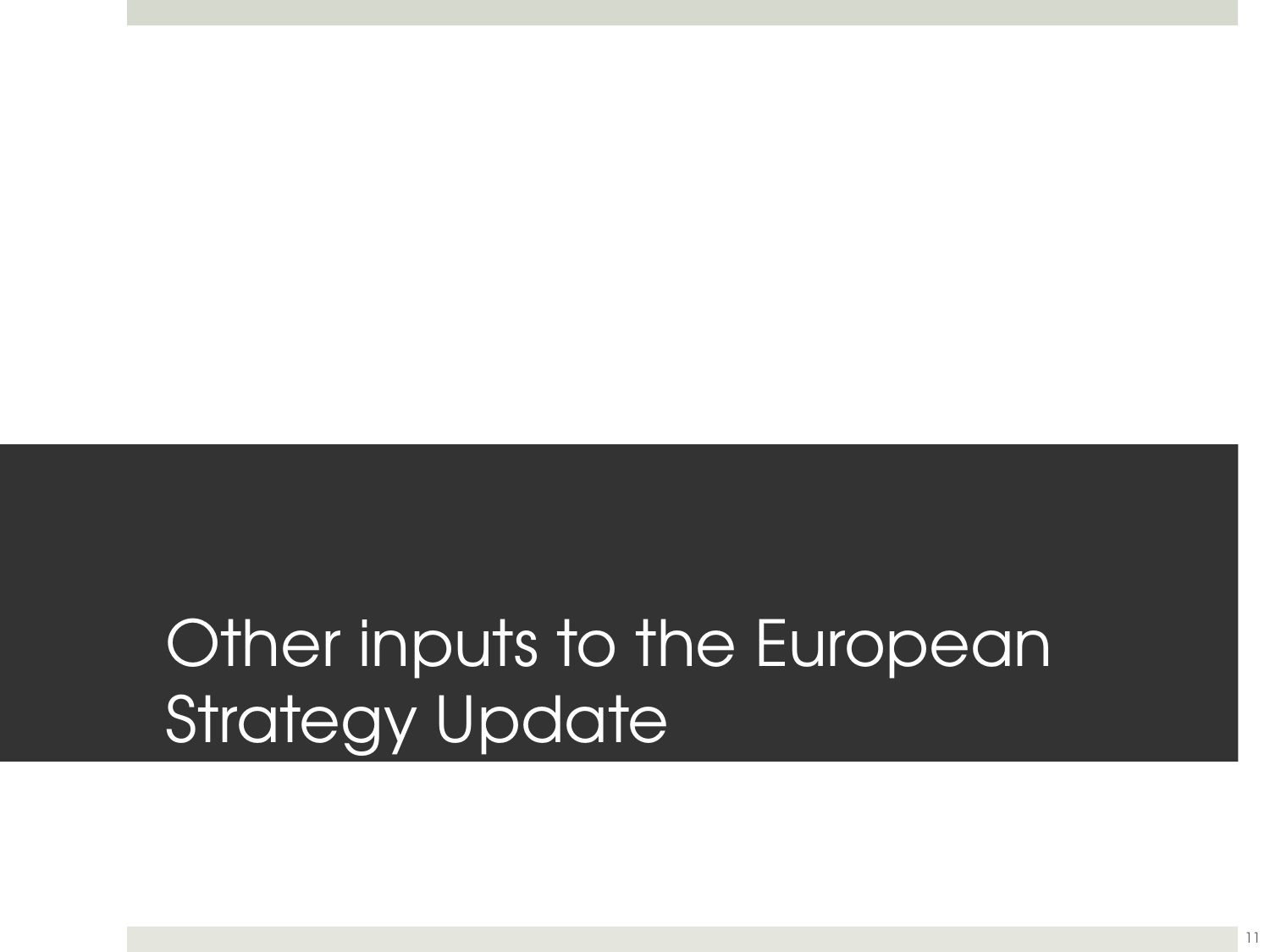

# Other inputs to the European Strategy Update

11